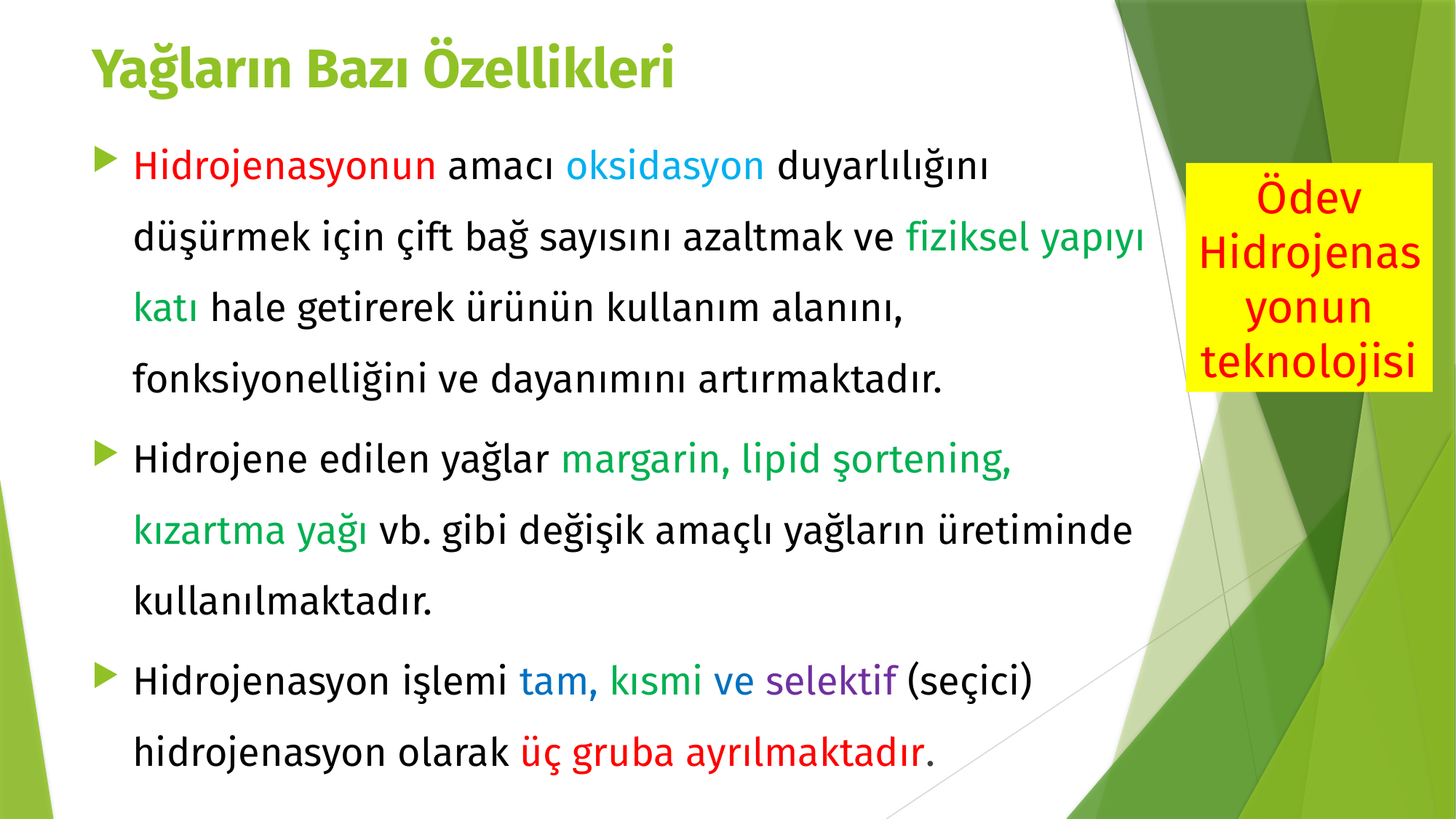

Yağların Bazı Özellikleri
Hidrojenasyonun amacı oksidasyon duyarlılığını düşürmek için çift bağ sayısını azaltmak ve fiziksel yapıyı katı hale getirerek ürünün kullanım alanını, fonksiyonelliğini ve dayanımını artırmaktadır.
Hidrojene edilen yağlar margarin, lipid şortening, kızartma yağı vb. gibi değişik amaçlı yağların üretiminde kullanılmaktadır.
Hidrojenasyon işlemi tam, kısmi ve selektif (seçici) hidrojenasyon olarak üç gruba ayrılmaktadır.
Ödev
Hidrojenasyonun teknolojisi